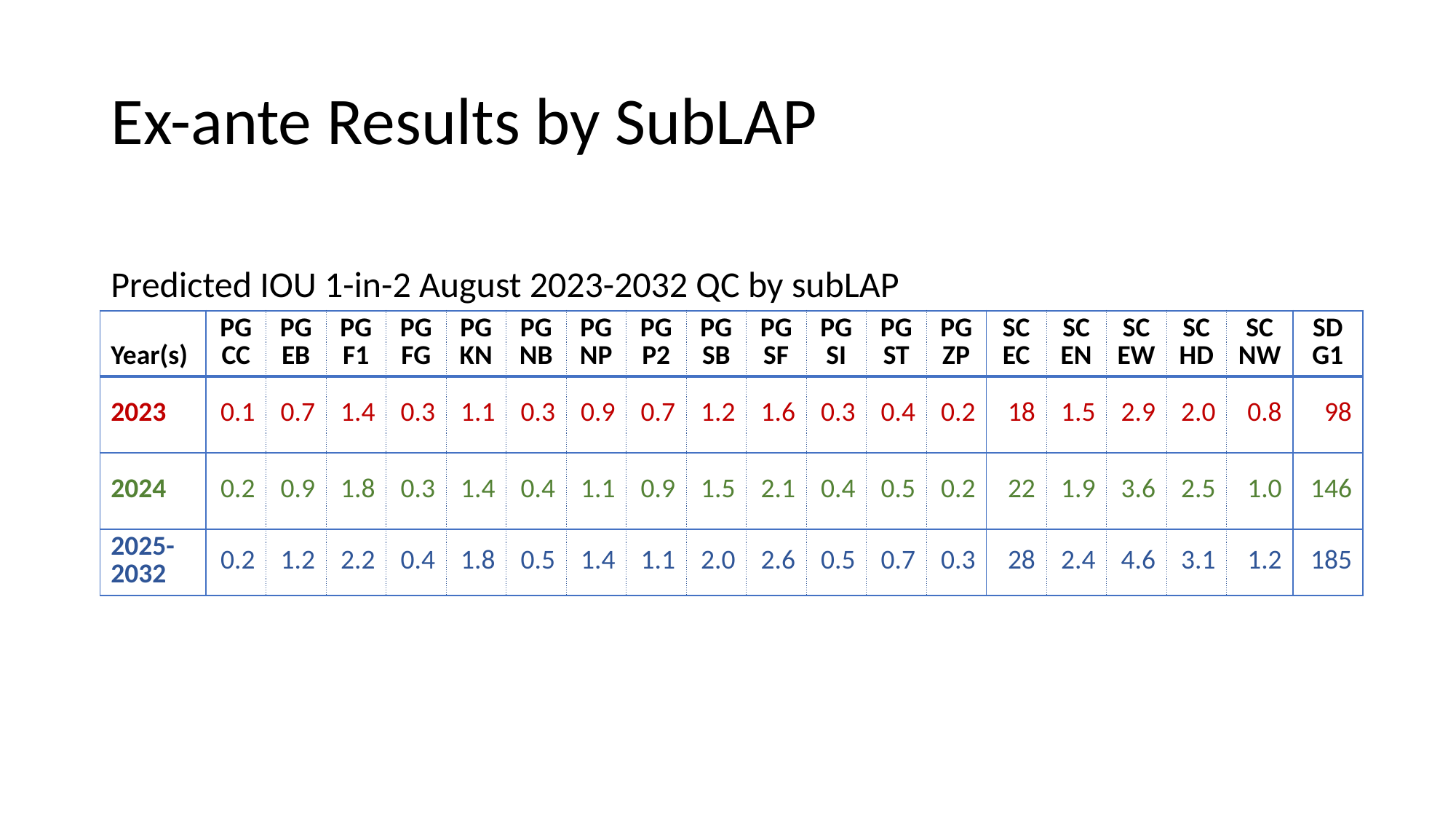

# Ex-ante Results by SubLAP
Predicted IOU 1-in-2 August 2023-2032 QC by subLAP
| Year(s) | PGCC | PGEB | PGF1 | PGFG | PGKN | PGNB | PGNP | PGP2 | PG SB | PGSF | PGSI | PGST | PGZP | SC EC | SC EN | SC EW | SCHD | SC NW | SD G1 |
| --- | --- | --- | --- | --- | --- | --- | --- | --- | --- | --- | --- | --- | --- | --- | --- | --- | --- | --- | --- |
| 2023 | 0.1 | 0.7 | 1.4 | 0.3 | 1.1 | 0.3 | 0.9 | 0.7 | 1.2 | 1.6 | 0.3 | 0.4 | 0.2 | 18 | 1.5 | 2.9 | 2.0 | 0.8 | 98 |
| 2024 | 0.2 | 0.9 | 1.8 | 0.3 | 1.4 | 0.4 | 1.1 | 0.9 | 1.5 | 2.1 | 0.4 | 0.5 | 0.2 | 22 | 1.9 | 3.6 | 2.5 | 1.0 | 146 |
| 2025-2032 | 0.2 | 1.2 | 2.2 | 0.4 | 1.8 | 0.5 | 1.4 | 1.1 | 2.0 | 2.6 | 0.5 | 0.7 | 0.3 | 28 | 2.4 | 4.6 | 3.1 | 1.2 | 185 |